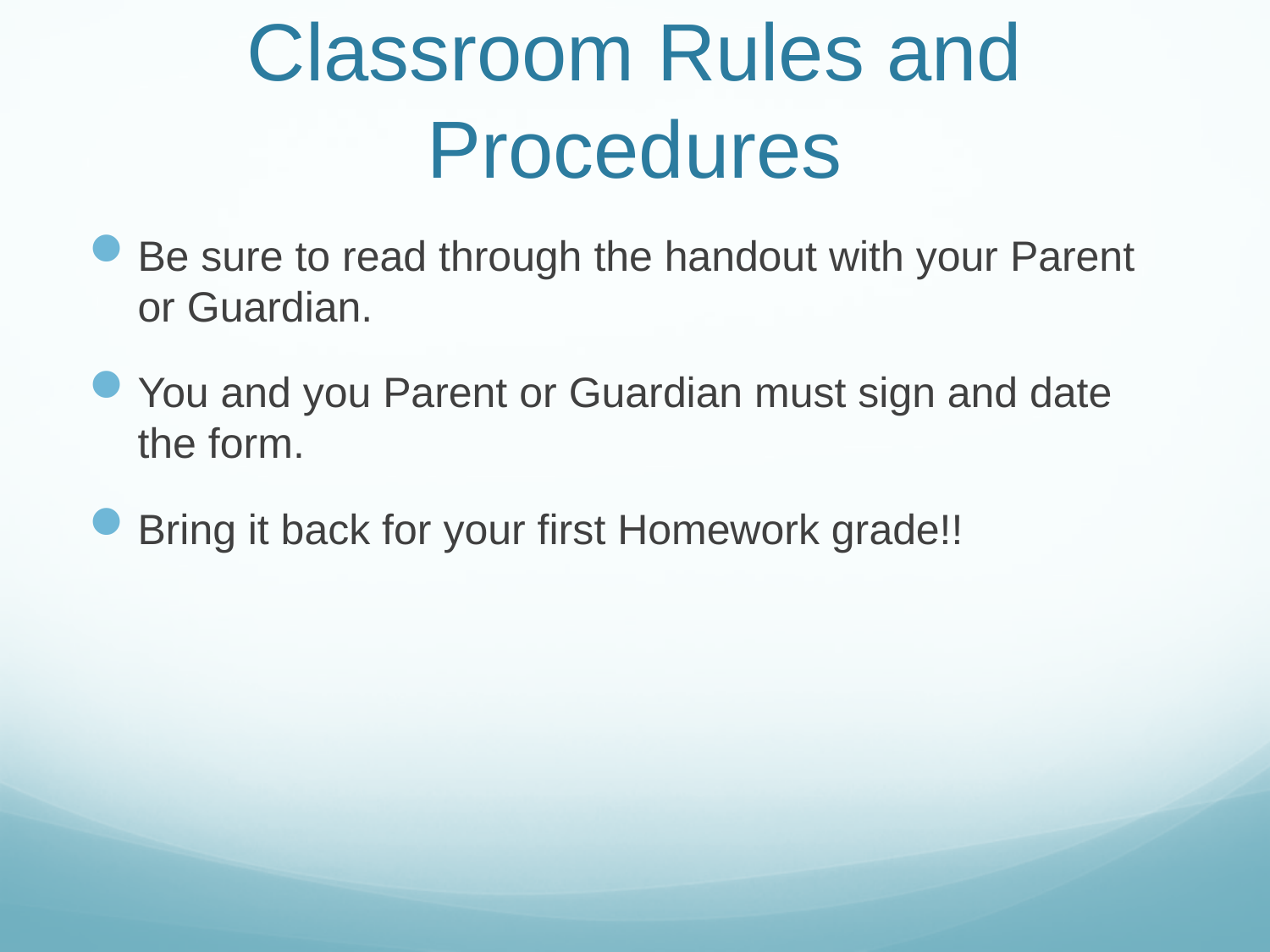

# Classroom Rules and Procedures
Be sure to read through the handout with your Parent or Guardian.
You and you Parent or Guardian must sign and date the form.
Bring it back for your first Homework grade!!